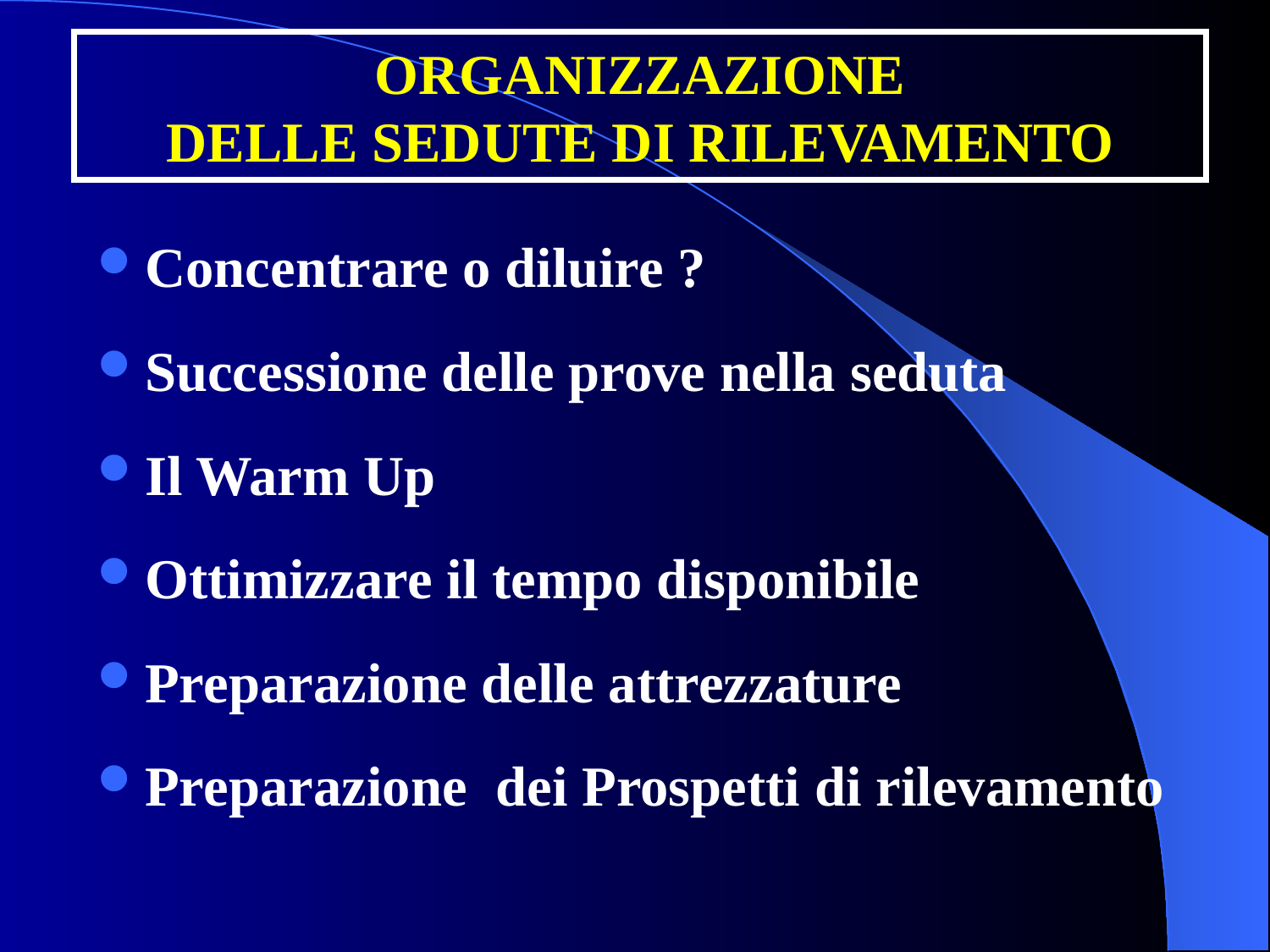

ORGANIZZAZIONE
DELLE SEDUTE DI RILEVAMENTO

Concentrare o diluire ?

Successione delle prove nella seduta

Il Warm Up

Ottimizzare il tempo disponibile

Preparazione delle attrezzature

Preparazione  dei Prospetti di rilevamento